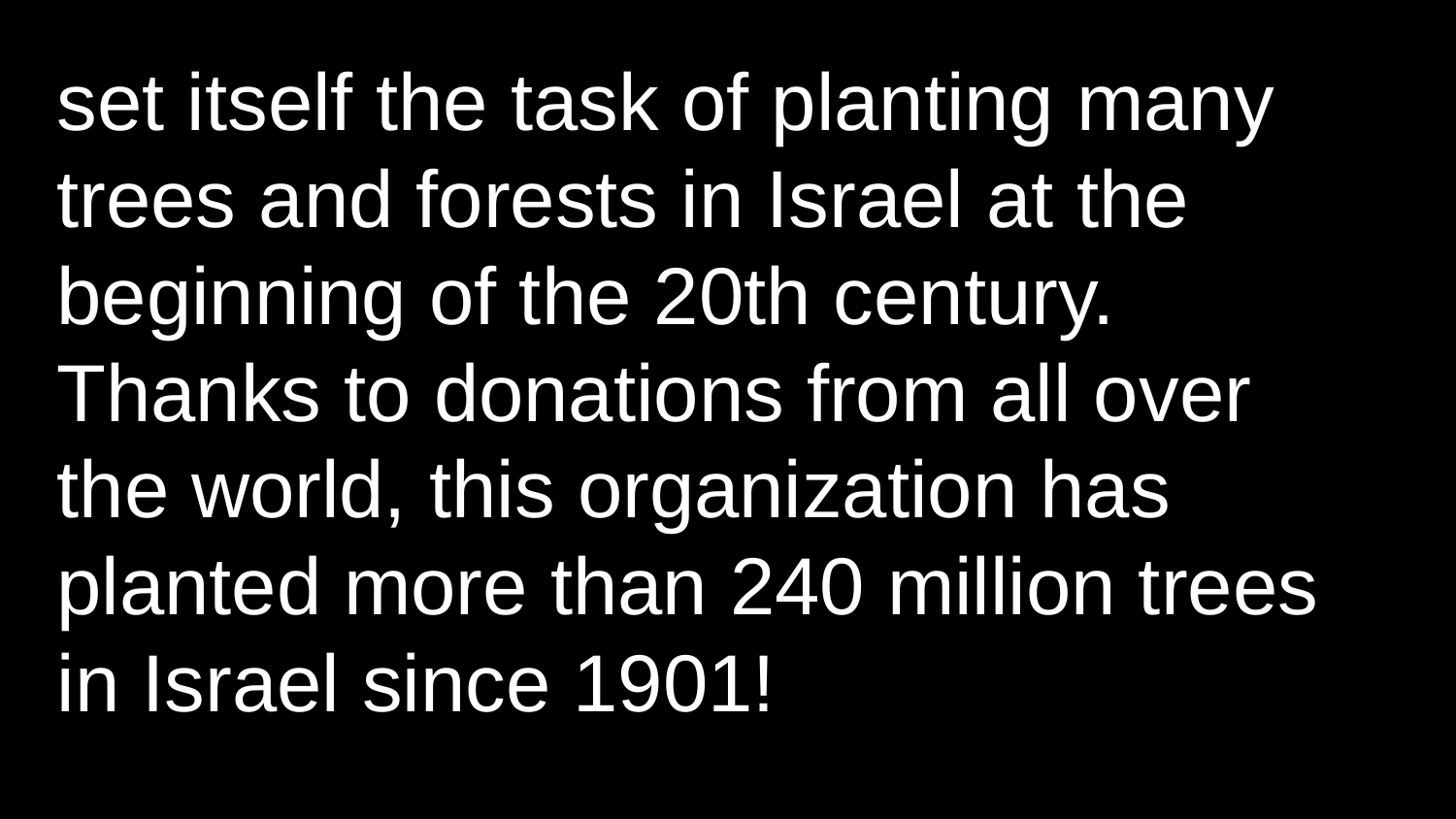

set itself the task of planting many trees and forests in Israel at the beginning of the 20th century. Thanks to donations from all over the world, this organization has planted more than 240 million trees in Israel since 1901!